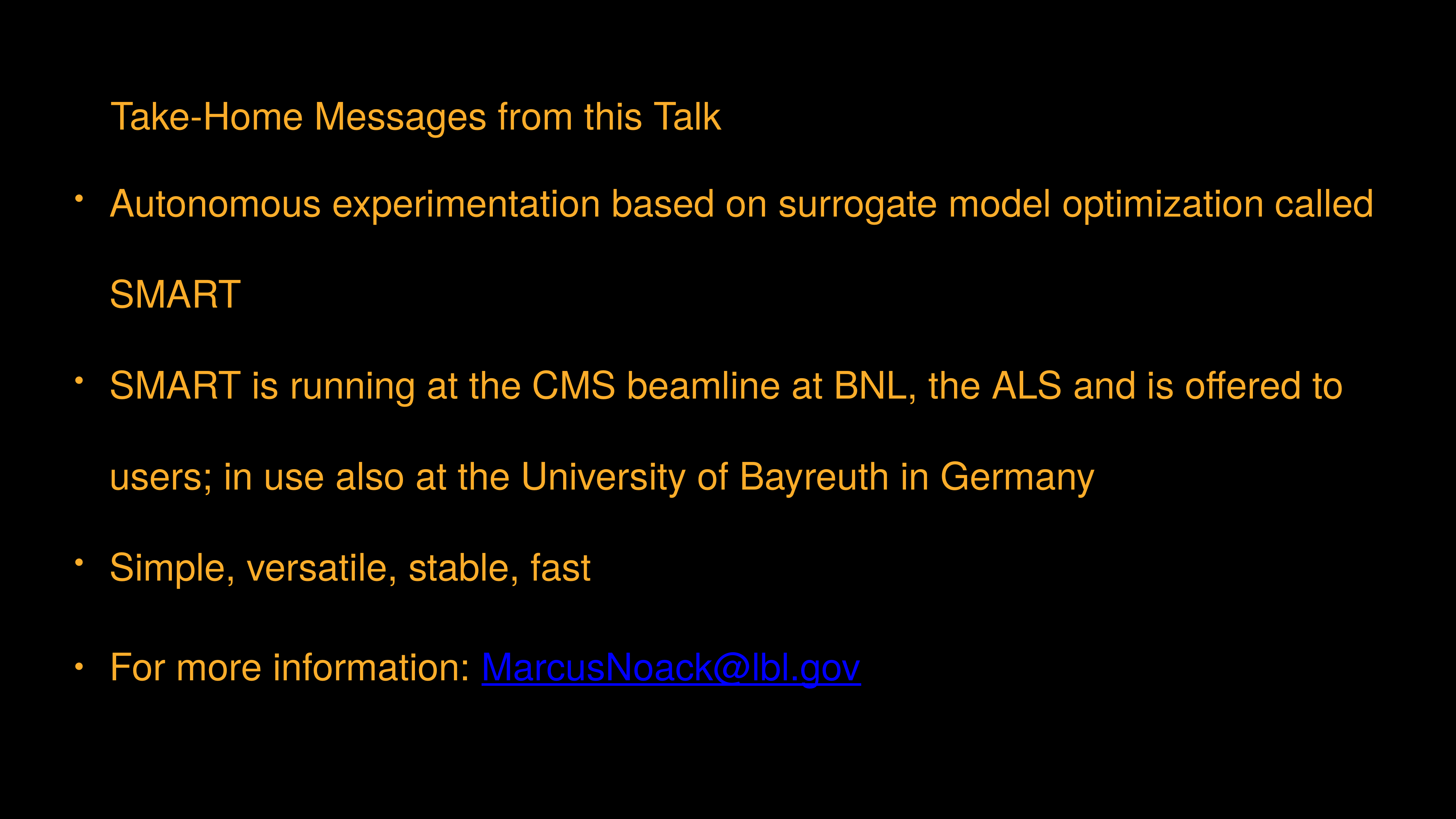

Take-Home Messages from this Talk
Autonomous experimentation based on surrogate model optimization called SMART
SMART is running at the CMS beamline at BNL, the ALS and is offered to users; in use also at the University of Bayreuth in Germany
Simple, versatile, stable, fast
For more information: MarcusNoack@lbl.gov